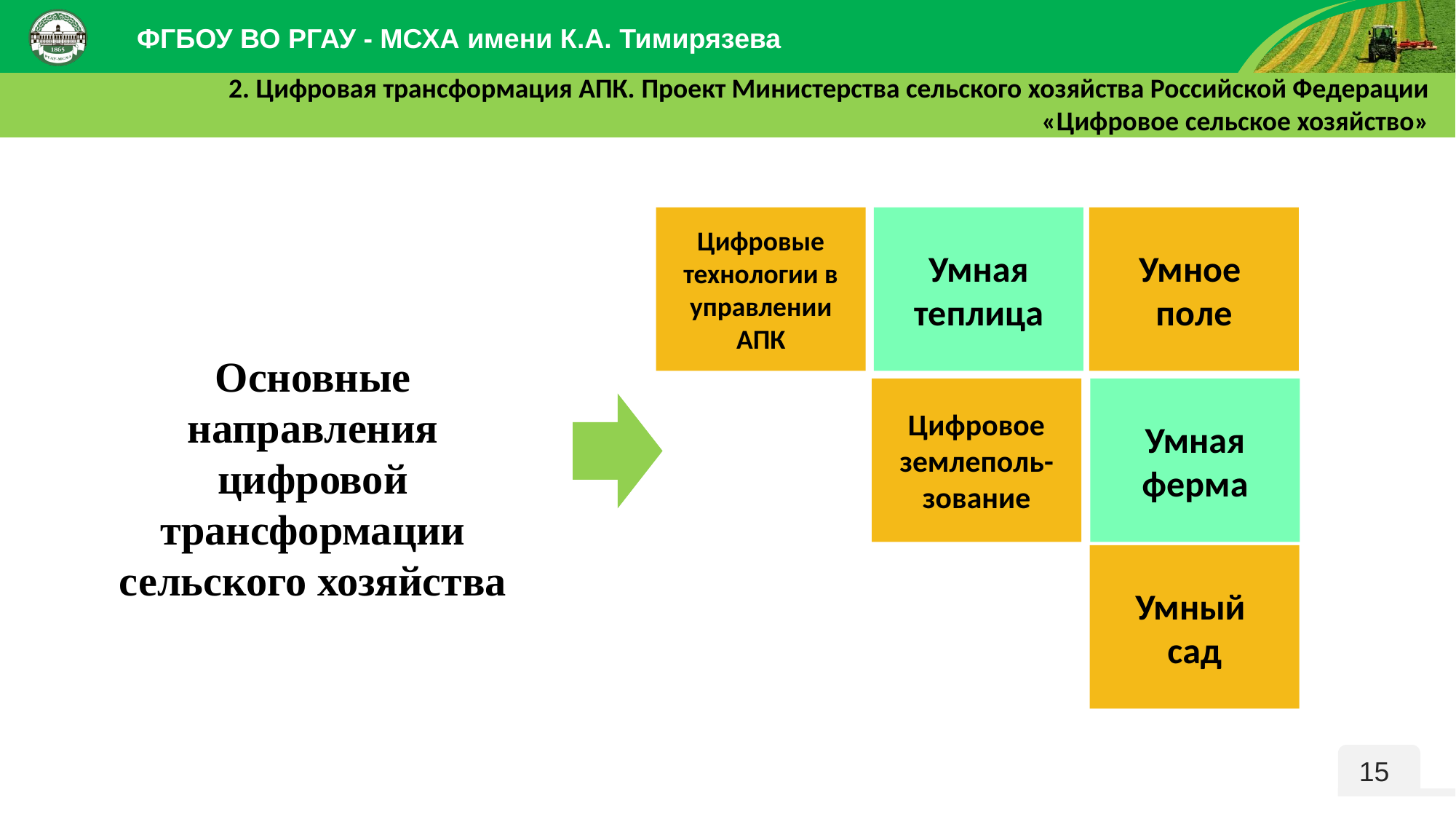

2. Цифровая трансформация АПК. Проект Министерства сельского хозяйства Российской Федерации «Цифровое сельское хозяйство»
Цифровые технологии в управлении АПК
Умная теплица
Умное
поле
Основные направления цифровой трансформации сельского хозяйства
Цифровое землеполь-зование
Умная ферма

Умный
сад